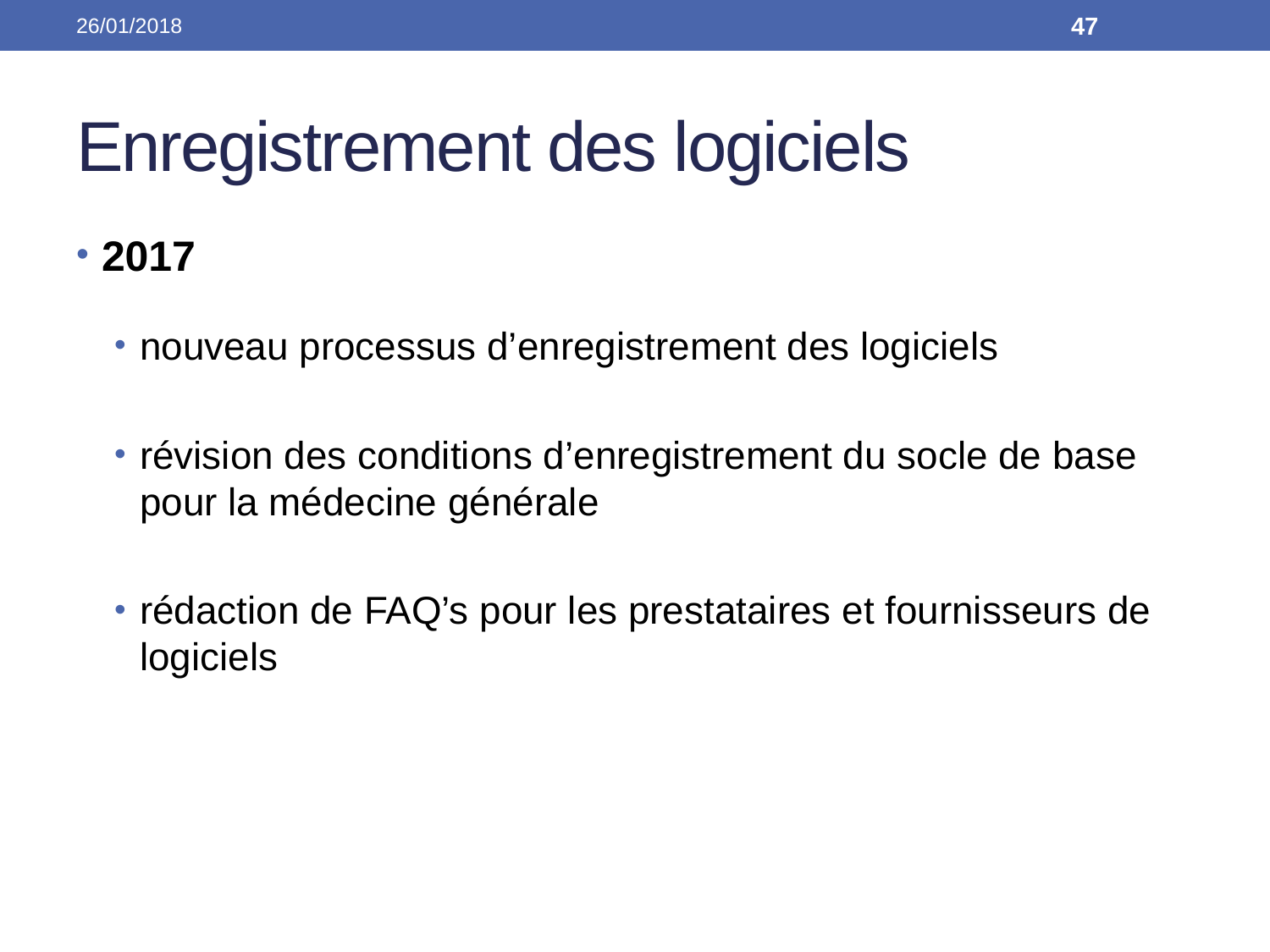

26/01/2018
47
# Enregistrement des logiciels
2017

nouveau processus d’enregistrement des logiciels

révision des conditions d’enregistrement du socle de base pour la médecine générale

rédaction de FAQ’s pour les prestataires et fournisseurs de logiciels